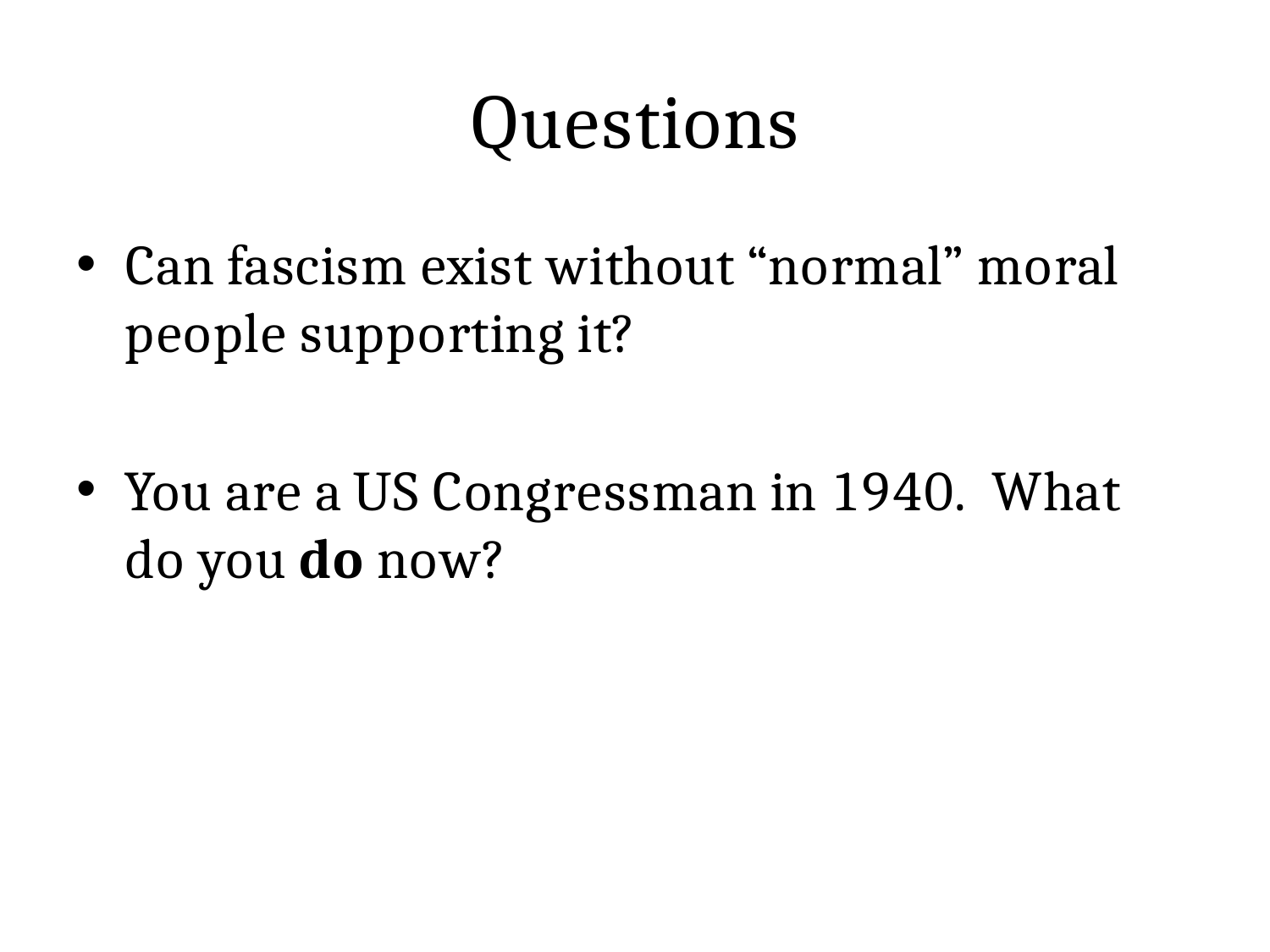

# Questions
Can fascism exist without “normal” moral people supporting it?

You are a US Congressman in 1940.  What do you do now?